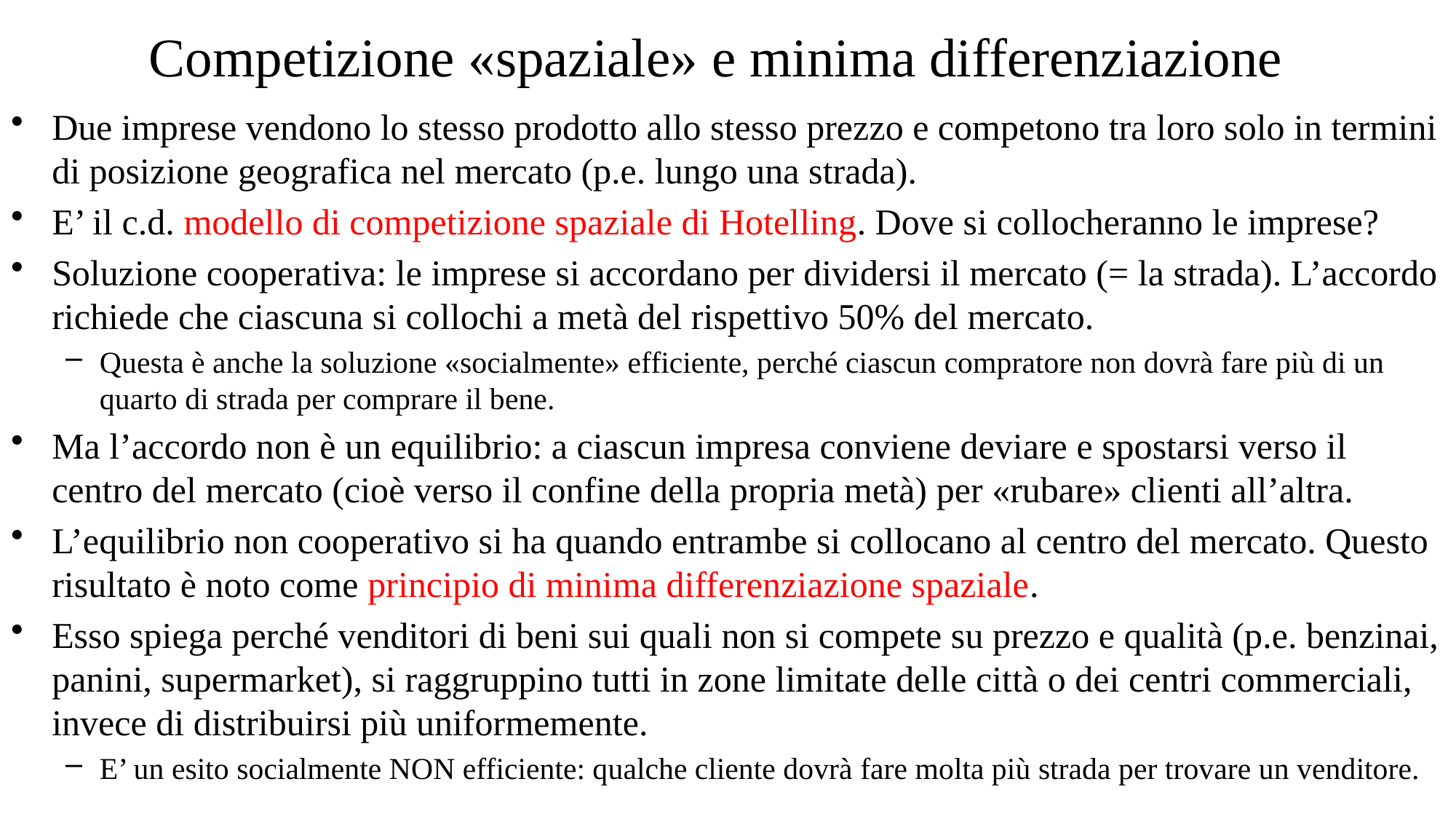

# Competizione «spaziale» e minima differenziazione
Due imprese vendono lo stesso prodotto allo stesso prezzo e competono tra loro solo in termini di posizione geografica nel mercato (p.e. lungo una strada).
E’ il c.d. modello di competizione spaziale di Hotelling. Dove si collocheranno le imprese?
Soluzione cooperativa: le imprese si accordano per dividersi il mercato (= la strada). L’accordo richiede che ciascuna si collochi a metà del rispettivo 50% del mercato.
Questa è anche la soluzione «socialmente» efficiente, perché ciascun compratore non dovrà fare più di un quarto di strada per comprare il bene.
Ma l’accordo non è un equilibrio: a ciascun impresa conviene deviare e spostarsi verso il centro del mercato (cioè verso il confine della propria metà) per «rubare» clienti all’altra.
L’equilibrio non cooperativo si ha quando entrambe si collocano al centro del mercato. Questo risultato è noto come principio di minima differenziazione spaziale.
Esso spiega perché venditori di beni sui quali non si compete su prezzo e qualità (p.e. benzinai, panini, supermarket), si raggruppino tutti in zone limitate delle città o dei centri commerciali, invece di distribuirsi più uniformemente.
E’ un esito socialmente NON efficiente: qualche cliente dovrà fare molta più strada per trovare un venditore.